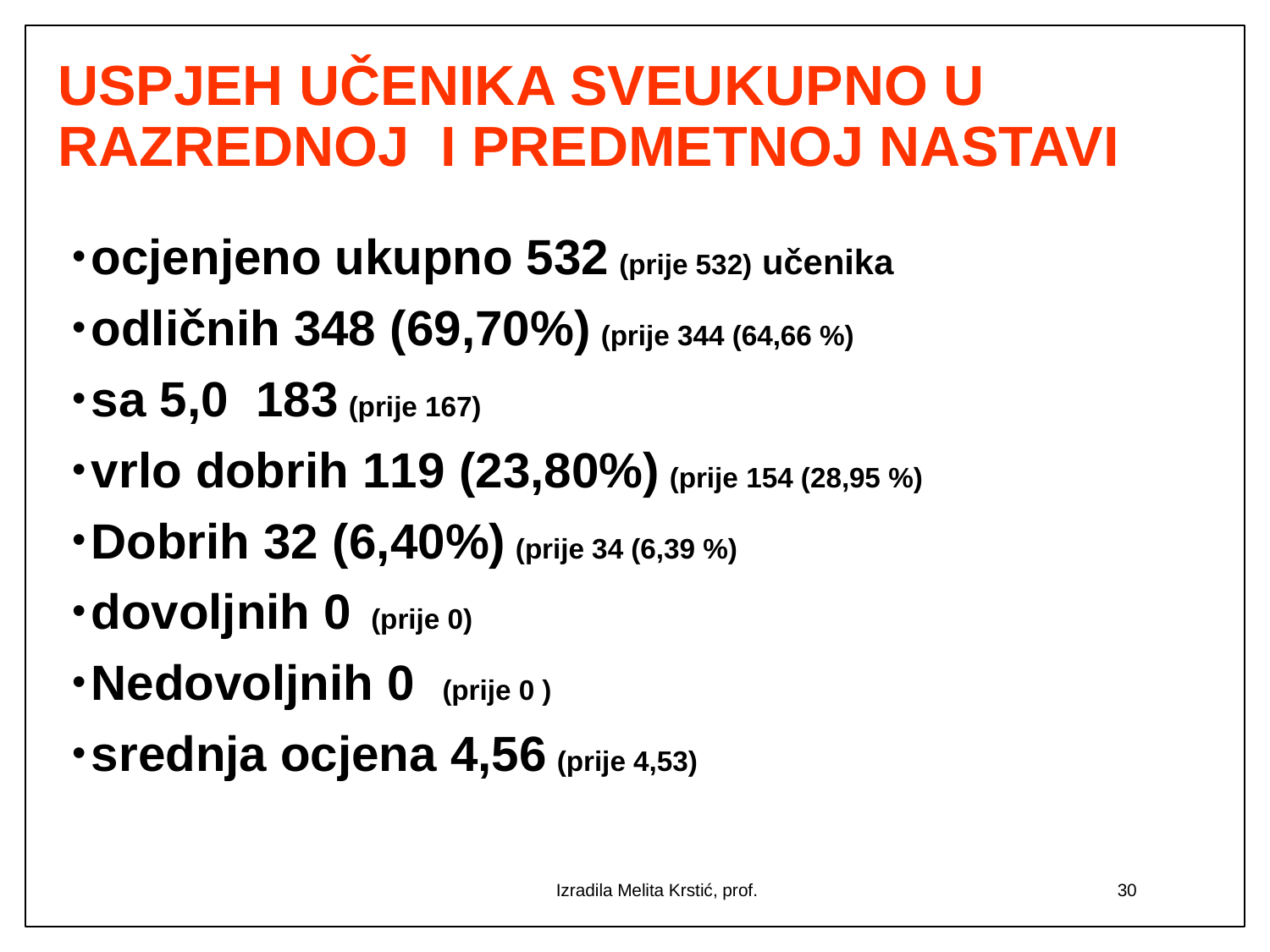

# USPJEH UČENIKA SVEUKUPNO U RAZREDNOJ  I PREDMETNOJ NASTAVI
ocjenjeno ukupno 532 (prije 532) učenika
odličnih 348 (69,70%) (prije 344 (64,66 %)
sa 5,0  183 (prije 167)
vrlo dobrih 119 (23,80%) (prije 154 (28,95 %)
Dobrih 32 (6,40%) (prije 34 (6,39 %)
dovoljnih 0  (prije 0)
Nedovoljnih 0  (prije 0 )
srednja ocjena 4,56 (prije 4,53)

Izradila Melita Krstić, prof.
30